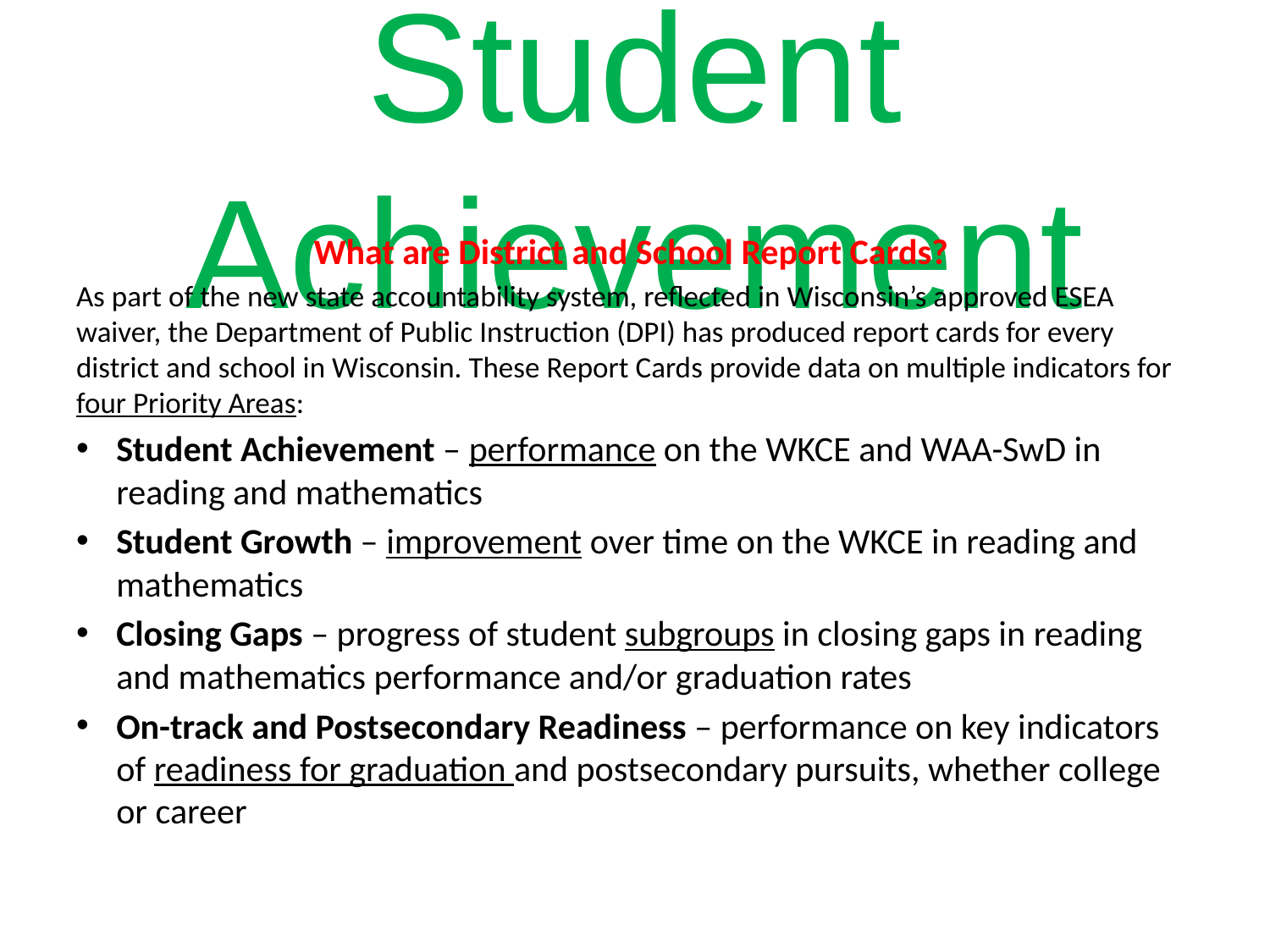

# Student Achievement
What are District and School Report Cards?
As part of the new state accountability system, reflected in Wisconsin’s approved ESEA waiver, the Department of Public Instruction (DPI) has produced report cards for every district and school in Wisconsin. These Report Cards provide data on multiple indicators for four Priority Areas:
Student Achievement – performance on the WKCE and WAA-SwD in reading and mathematics
Student Growth – improvement over time on the WKCE in reading and mathematics
Closing Gaps – progress of student subgroups in closing gaps in reading and mathematics performance and/or graduation rates
On-track and Postsecondary Readiness – performance on key indicators of readiness for graduation and postsecondary pursuits, whether college or career